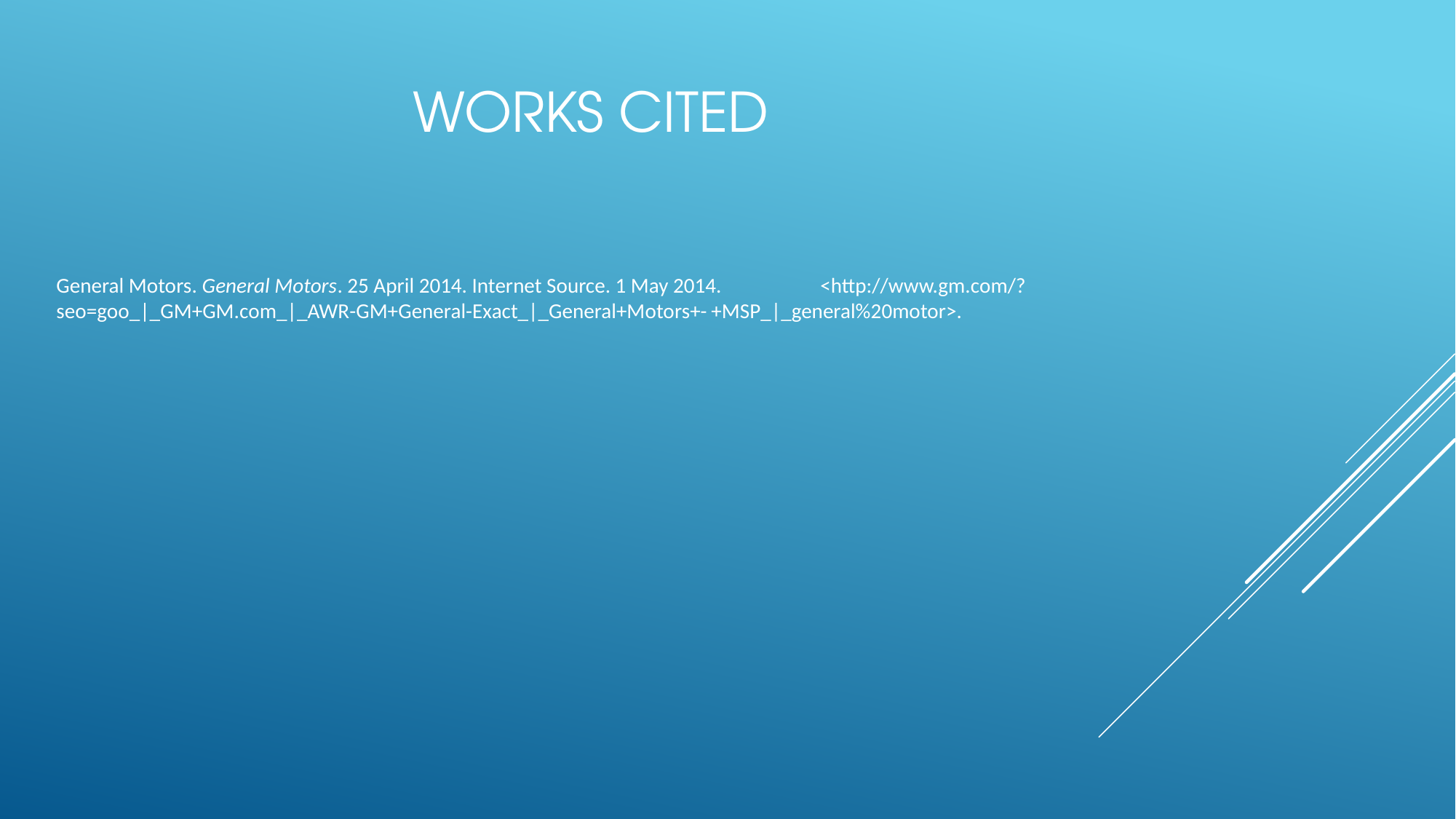

# Works Cited

General Motors. General Motors. 25 April 2014. Internet Source. 1 May 2014. 	<http://www.gm.com/?seo=goo_|_GM+GM.com_|_AWR-GM+General-Exact_|_General+Motors+-	+MSP_|_general%20motor>.